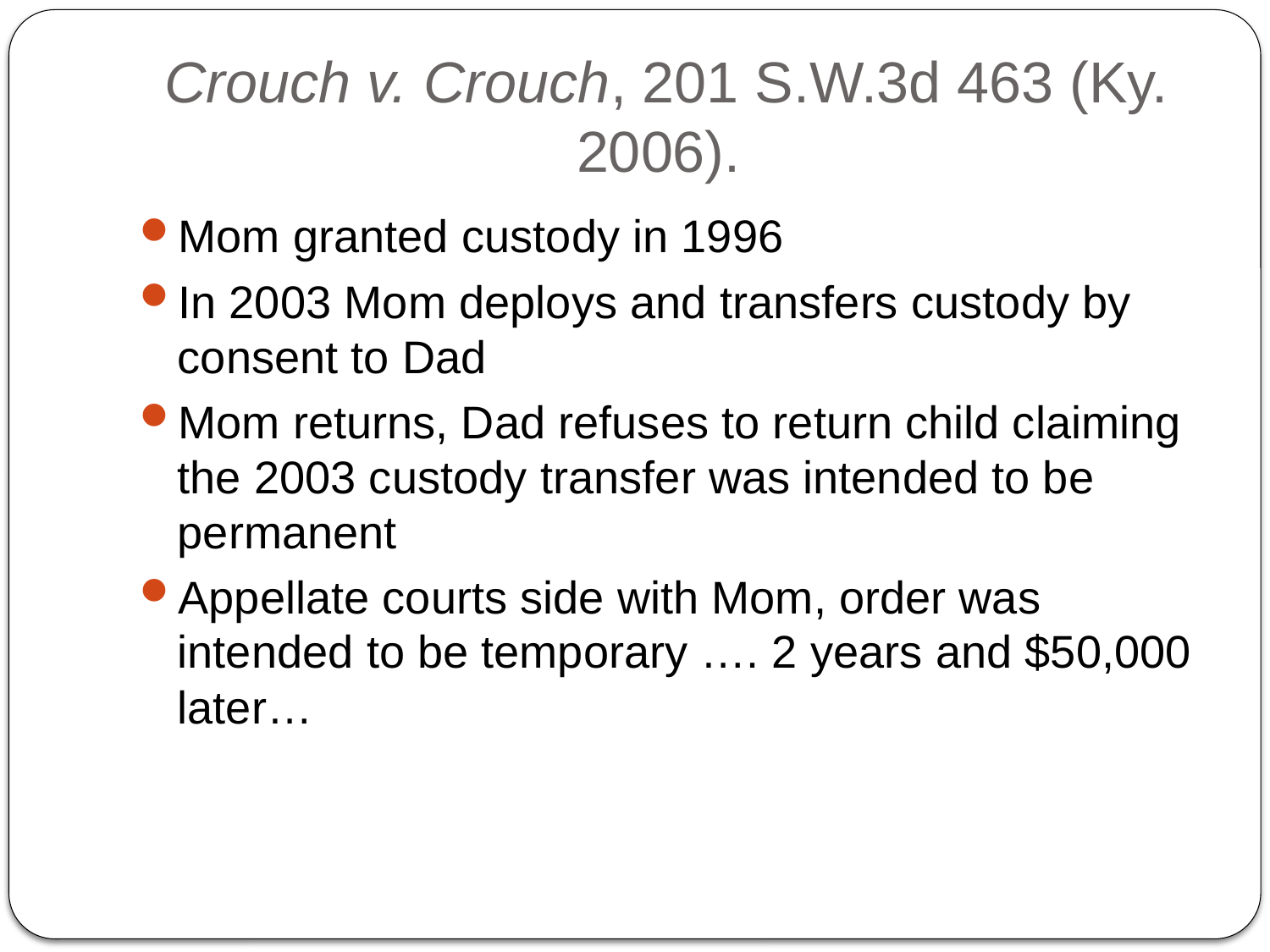

# Crouch v. Crouch, 201 S.W.3d 463 (Ky. 2006).
Mom granted custody in 1996
In 2003 Mom deploys and transfers custody by consent to Dad
Mom returns, Dad refuses to return child claiming the 2003 custody transfer was intended to be permanent
Appellate courts side with Mom, order was intended to be temporary …. 2 years and $50,000 later…